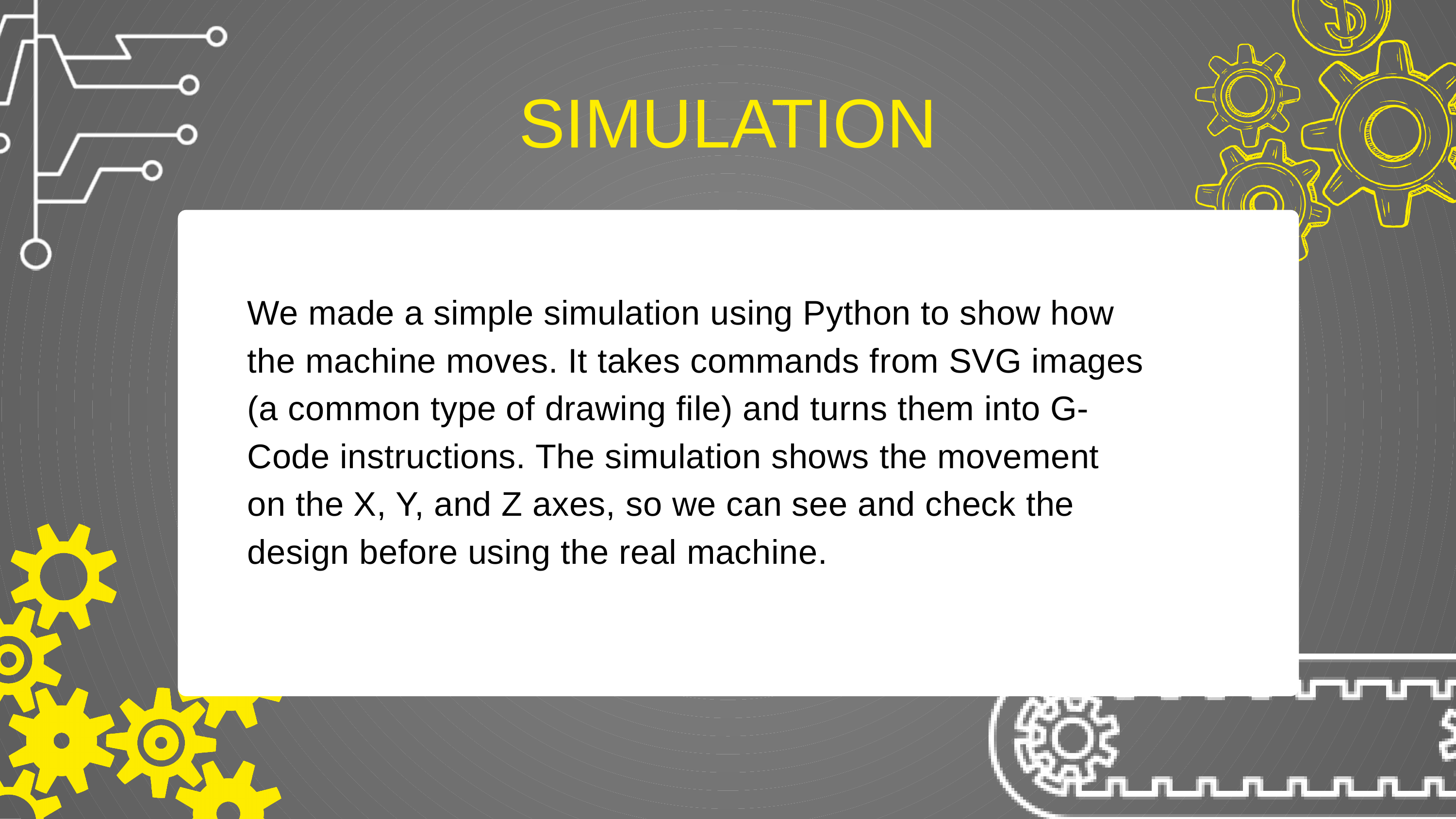

SIMULATION

We made a simple simulation using Python to show how the machine moves. It takes commands from SVG images (a common type of drawing file) and turns them into G-Code instructions. The simulation shows the movement on the X, Y, and Z axes, so we can see and check the design before using the real machine.